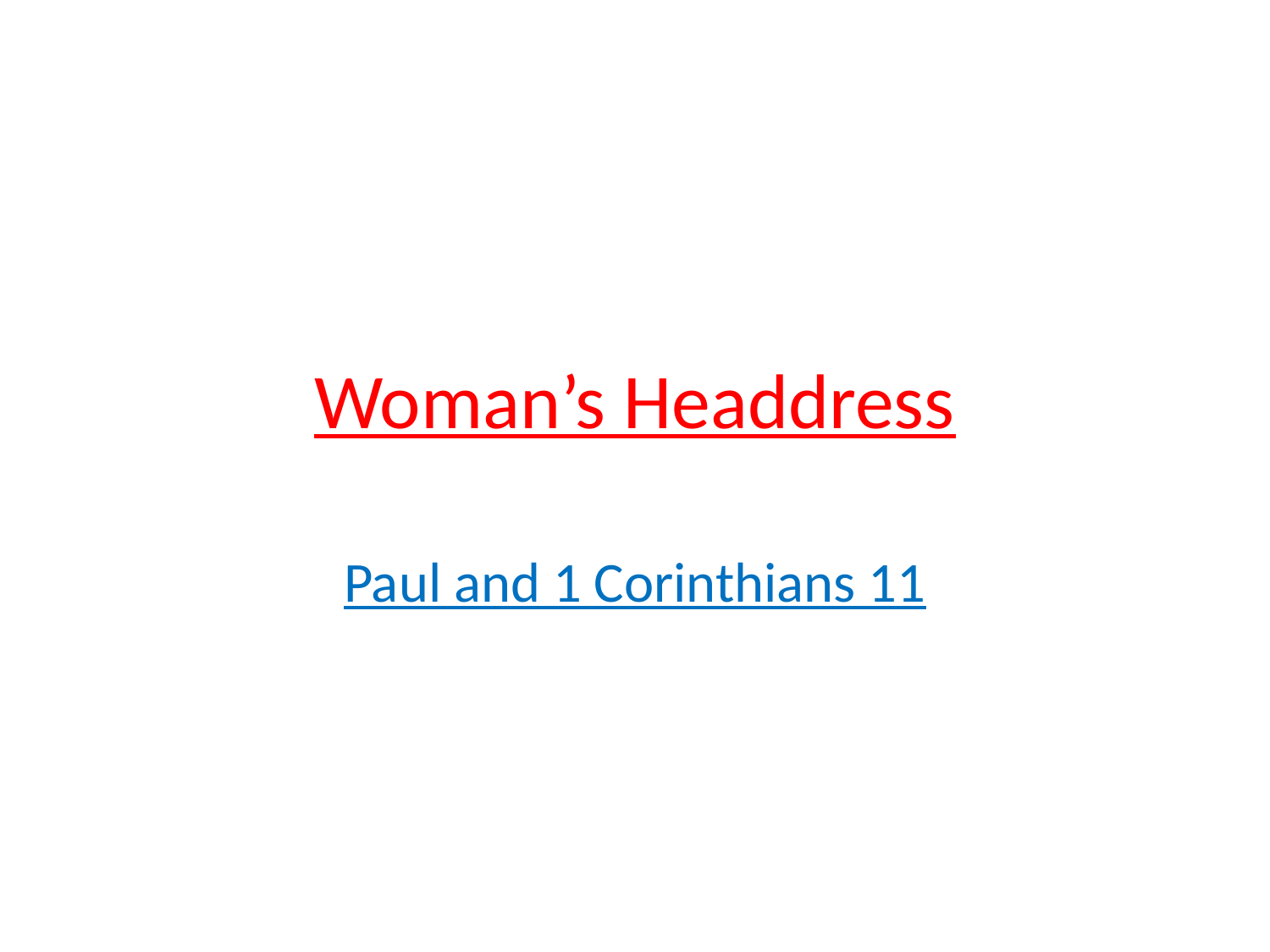

# Woman’s Headdress
Paul and 1 Corinthians 11